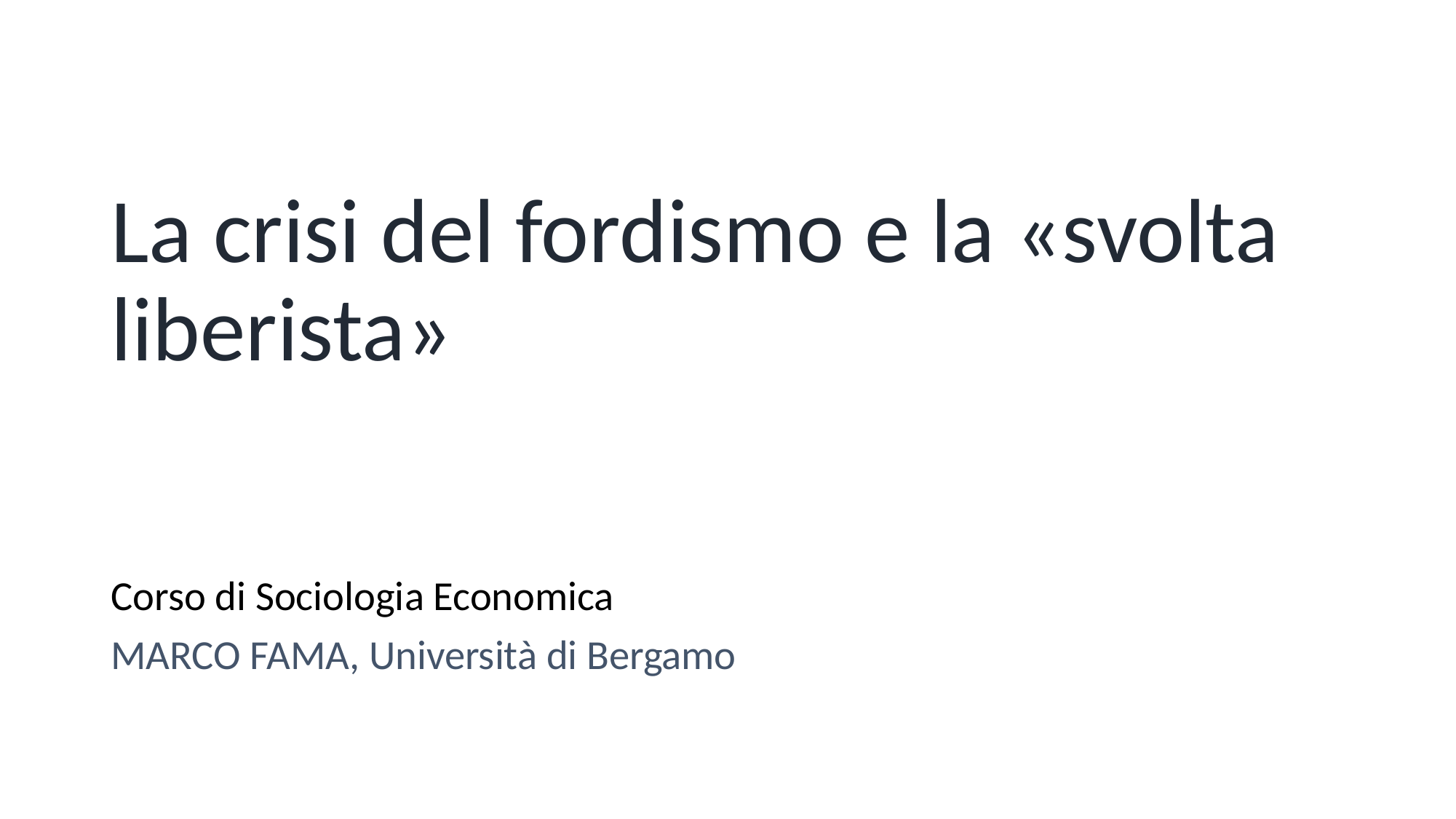

# La crisi del fordismo e la «svolta liberista»

Corso di Sociologia Economica
MARCO FAMA, Università di Bergamo